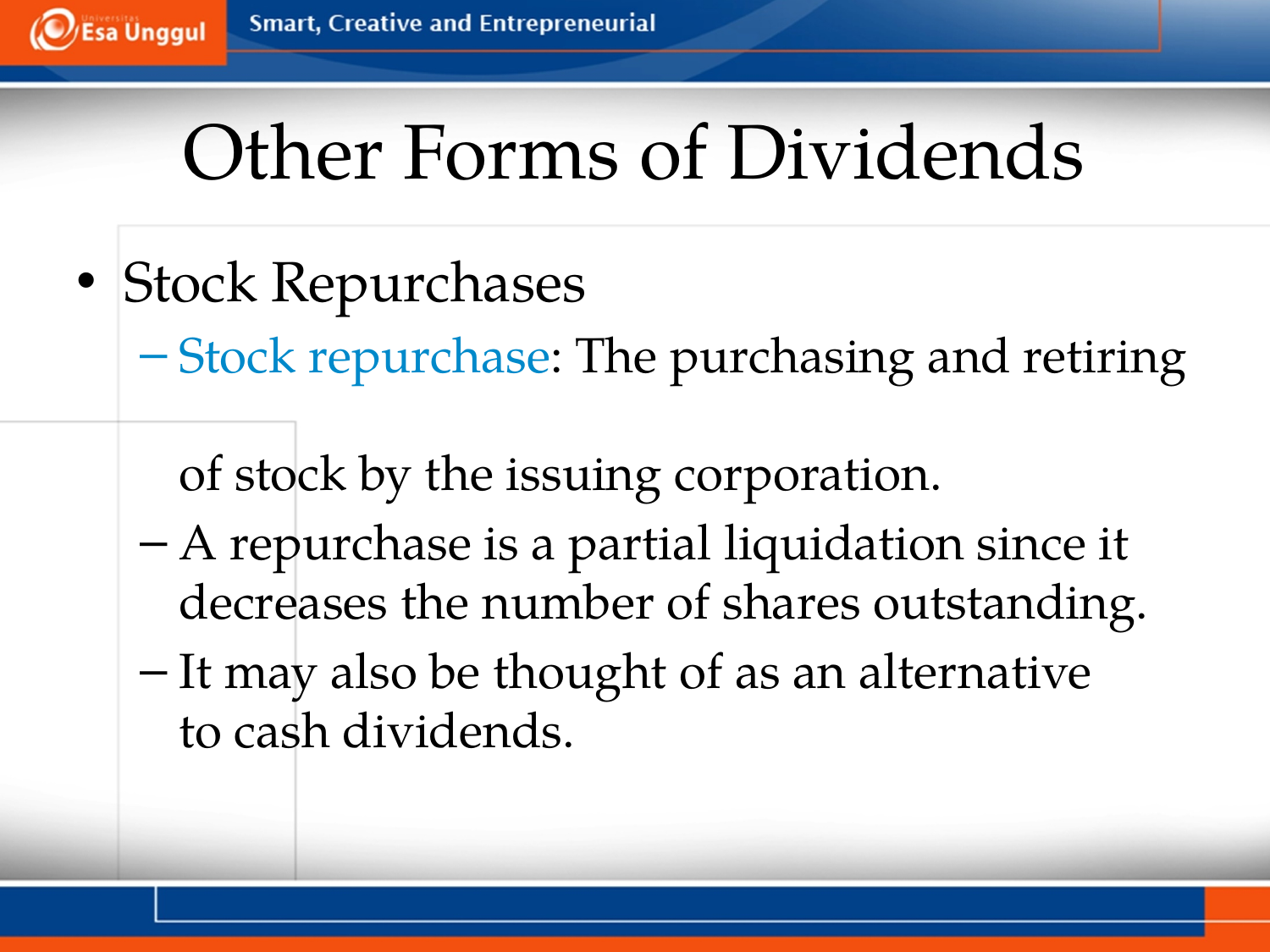

# Other Forms of Dividends
Stock Repurchases
Stock repurchase: The purchasing and retiring
of stock by the issuing corporation.
A repurchase is a partial liquidation since it decreases the number of shares outstanding.
It may also be thought of as an alternative
to cash dividends.